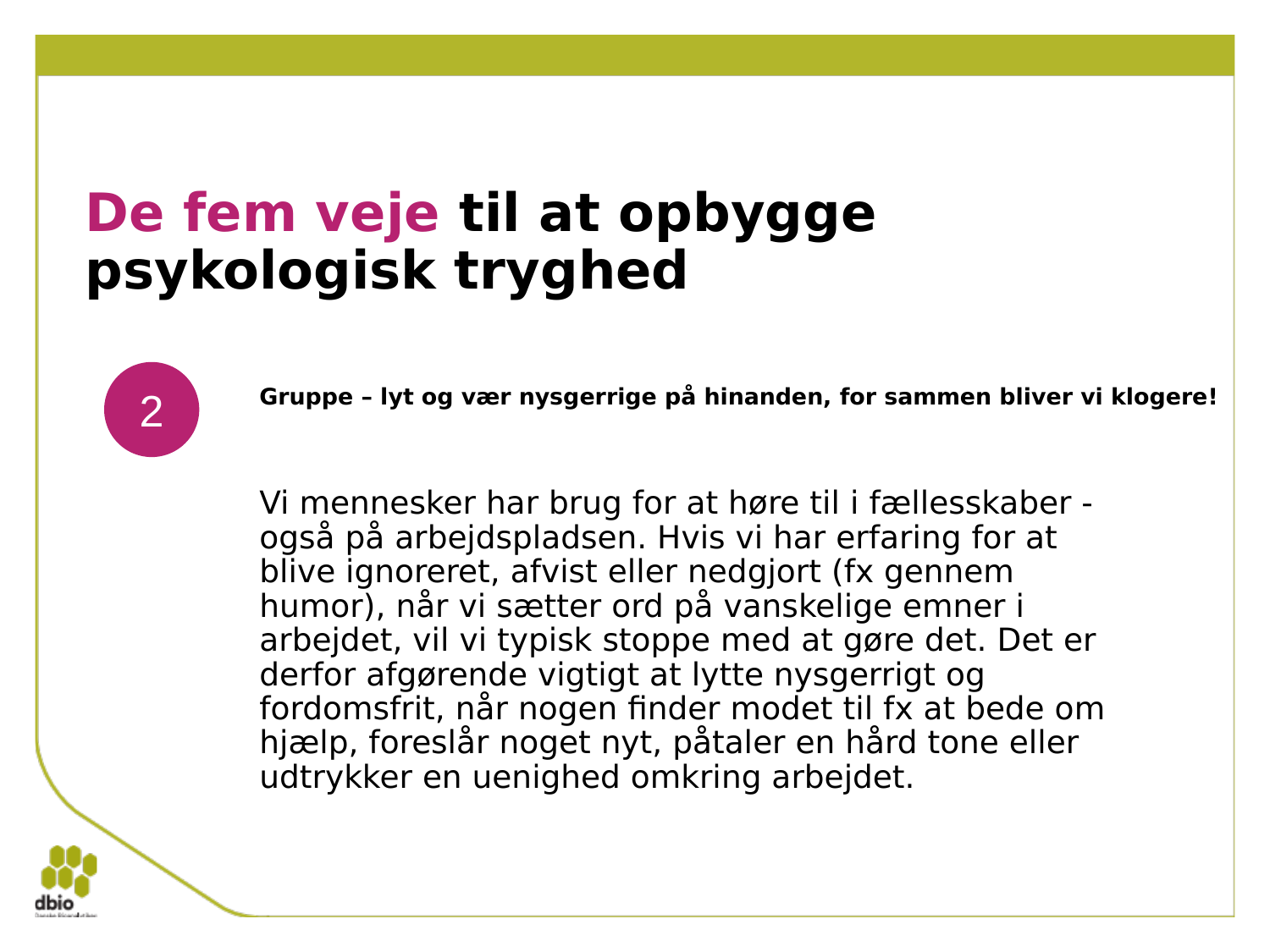

# De fem veje til at opbygge psykologisk tryghed
2
Gruppe – lyt og vær nysgerrige på hinanden, for sammen bliver vi klogere!

Vi mennesker har brug for at høre til i fællesskaber - også på arbejdspladsen. Hvis vi har erfaring for at blive ignoreret, afvist eller nedgjort (fx gennem humor), når vi sætter ord på vanskelige emner i arbejdet, vil vi typisk stoppe med at gøre det. Det er derfor afgørende vigtigt at lytte nysgerrigt og fordomsfrit, når nogen finder modet til fx at bede om hjælp, foreslår noget nyt, påtaler en hård tone eller udtrykker en uenighed omkring arbejdet.